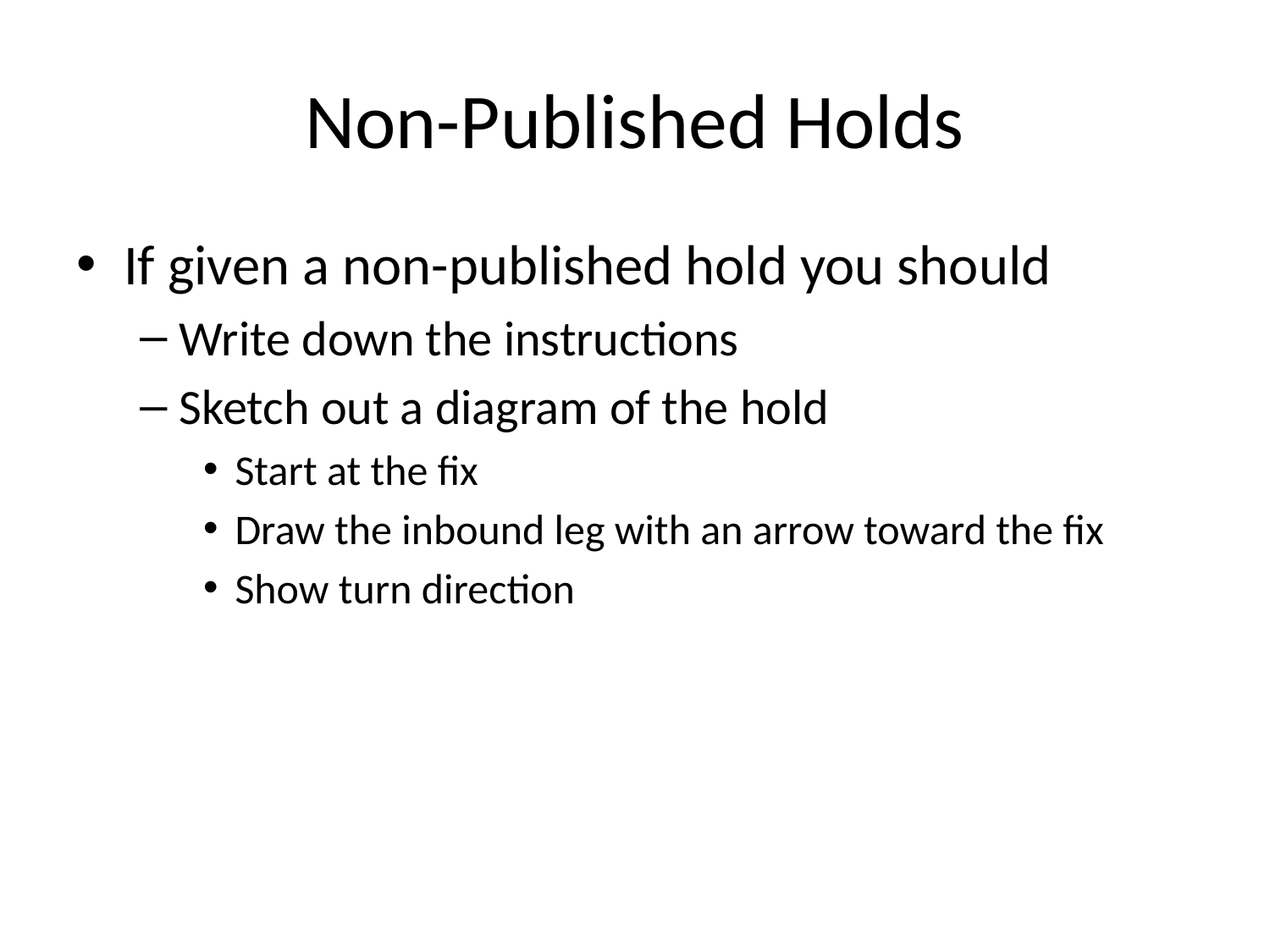

# Non-Published Holds
If given a non-published hold you should
Write down the instructions
Sketch out a diagram of the hold
Start at the fix
Draw the inbound leg with an arrow toward the fix
Show turn direction